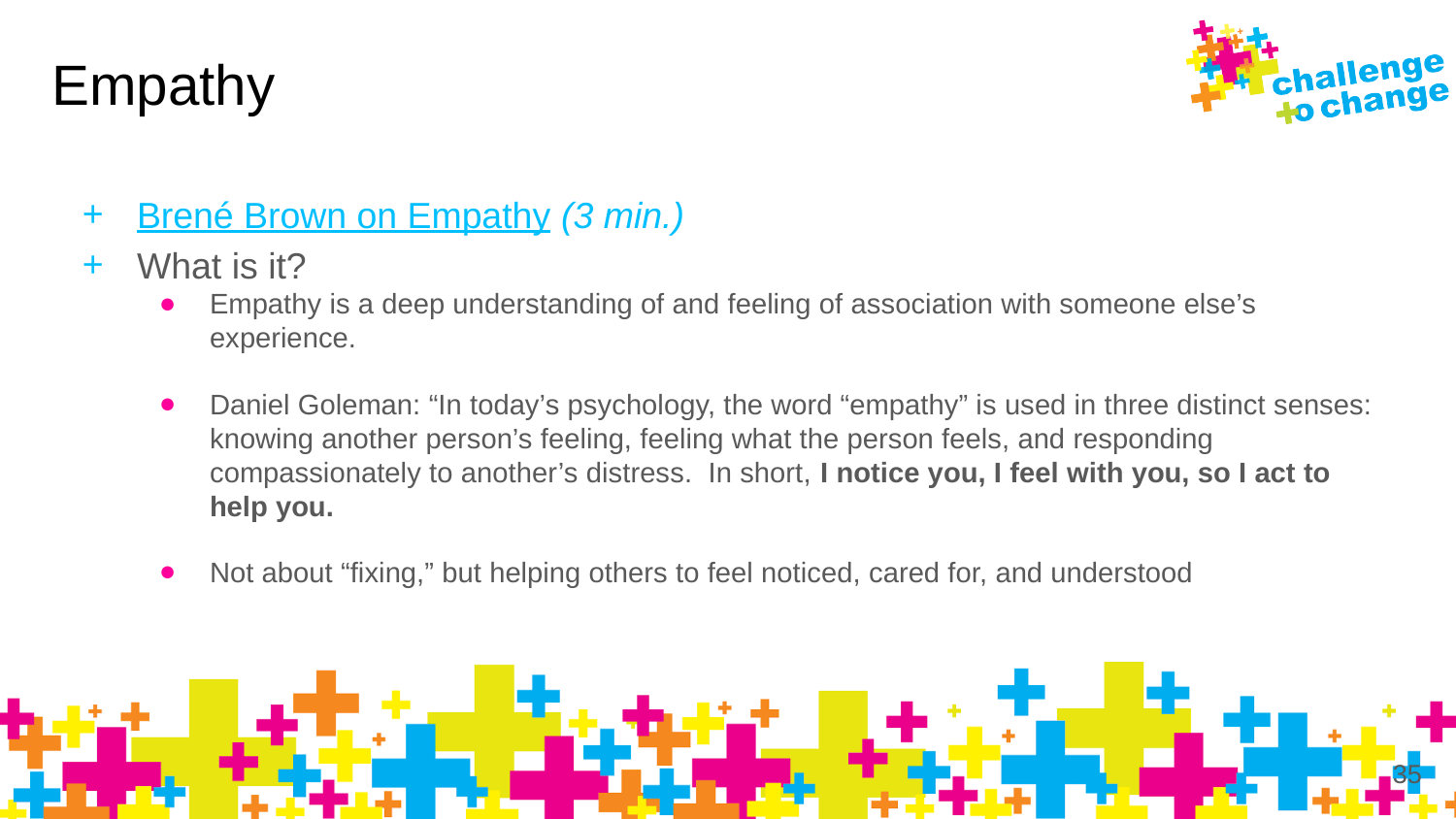

# Empathy
Brené Brown on Empathy (3 min.)
What is it?
Empathy is a deep understanding of and feeling of association with someone else’s experience.
Daniel Goleman: “In today’s psychology, the word “empathy” is used in three distinct senses: knowing another person’s feeling, feeling what the person feels, and responding compassionately to another’s distress.  In short, I notice you, I feel with you, so I act to help you.
Not about “fixing,” but helping others to feel noticed, cared for, and understood
35